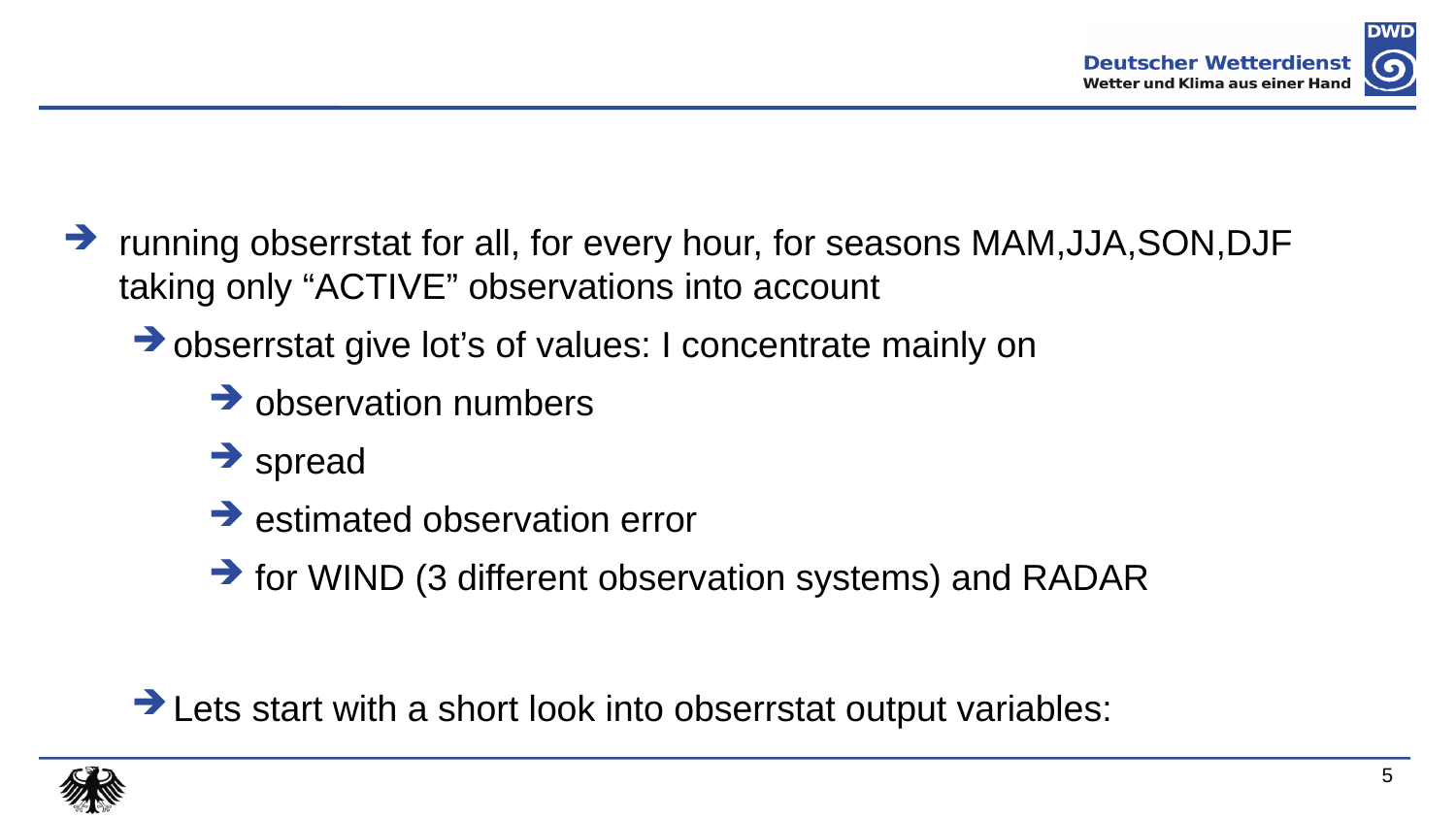

#
running obserrstat for all, for every hour, for seasons MAM,JJA,SON,DJF taking only “ACTIVE” observations into account
obserrstat give lot’s of values: I concentrate mainly on
 observation numbers
 spread
 estimated observation error
 for WIND (3 different observation systems) and RADAR

Lets start with a short look into obserrstat output variables:
5